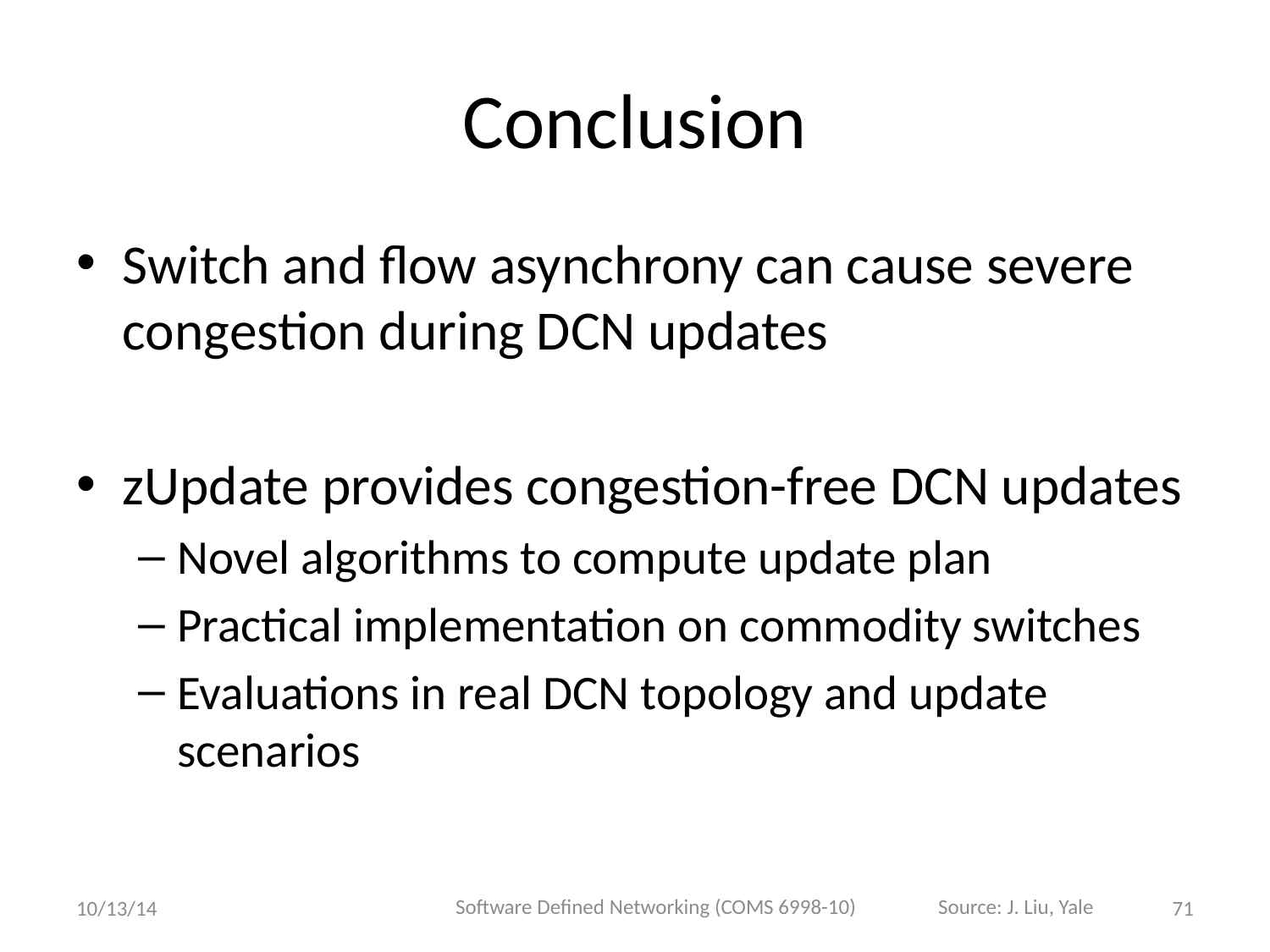

# Conclusion
Switch and flow asynchrony can cause severe congestion during DCN updates

zUpdate provides congestion-free DCN updates
Novel algorithms to compute update plan
Practical implementation on commodity switches
Evaluations in real DCN topology and update scenarios
Software Defined Networking (COMS 6998-10)
Source: J. Liu, Yale
10/13/14
71